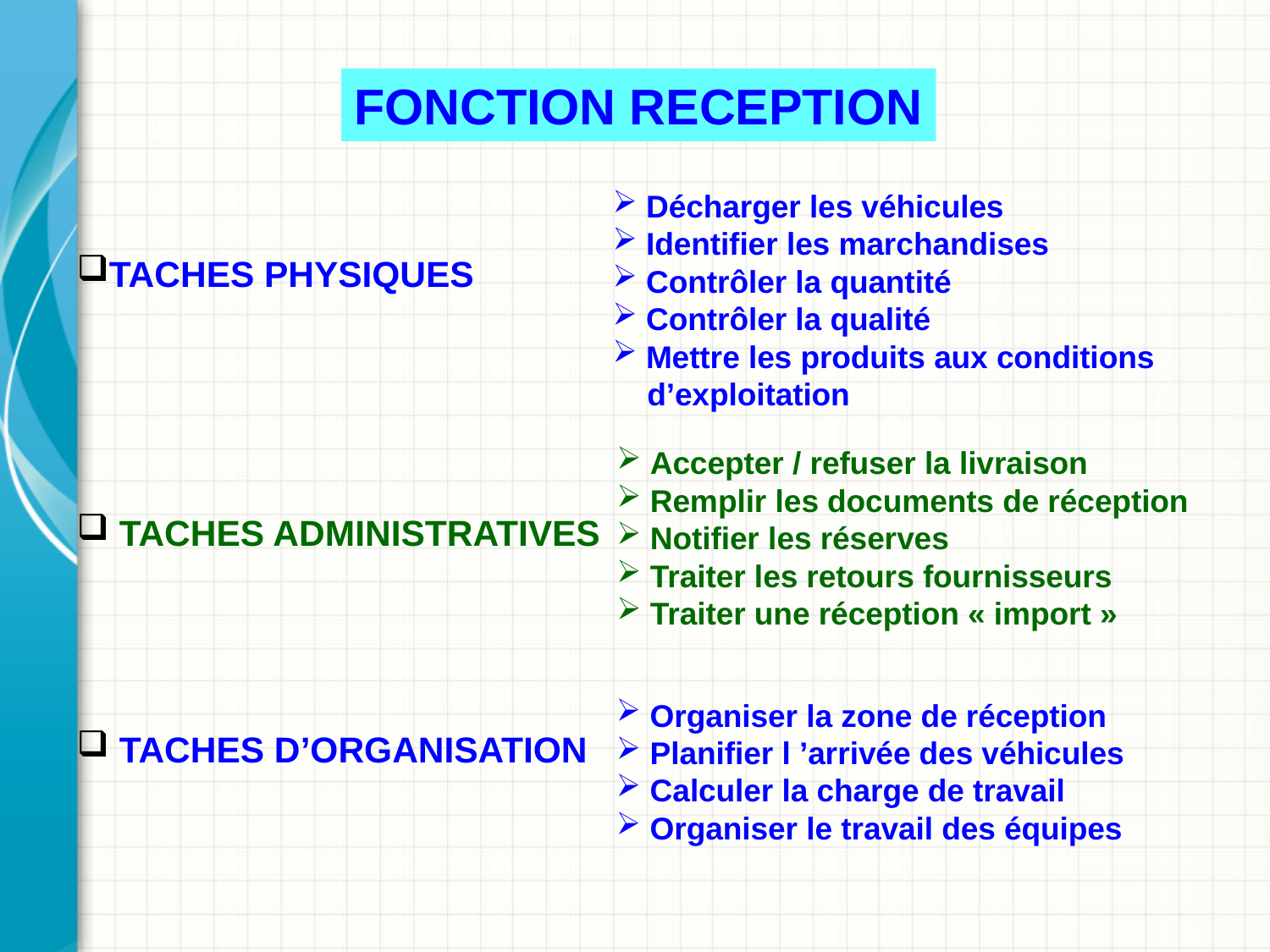

FONCTION RECEPTION

TACHES PHYSIQUES

 TACHES ADMINISTRATIVES

 TACHES D’ORGANISATION
 Décharger les véhicules
 Identifier les marchandises
 Contrôler la quantité
 Contrôler la qualité
 Mettre les produits aux conditions
    d’exploitation
 Accepter / refuser la livraison
 Remplir les documents de réception
 Notifier les réserves
 Traiter les retours fournisseurs
 Traiter une réception « import »
 Organiser la zone de réception
 Planifier l ’arrivée des véhicules
 Calculer la charge de travail
 Organiser le travail des équipes